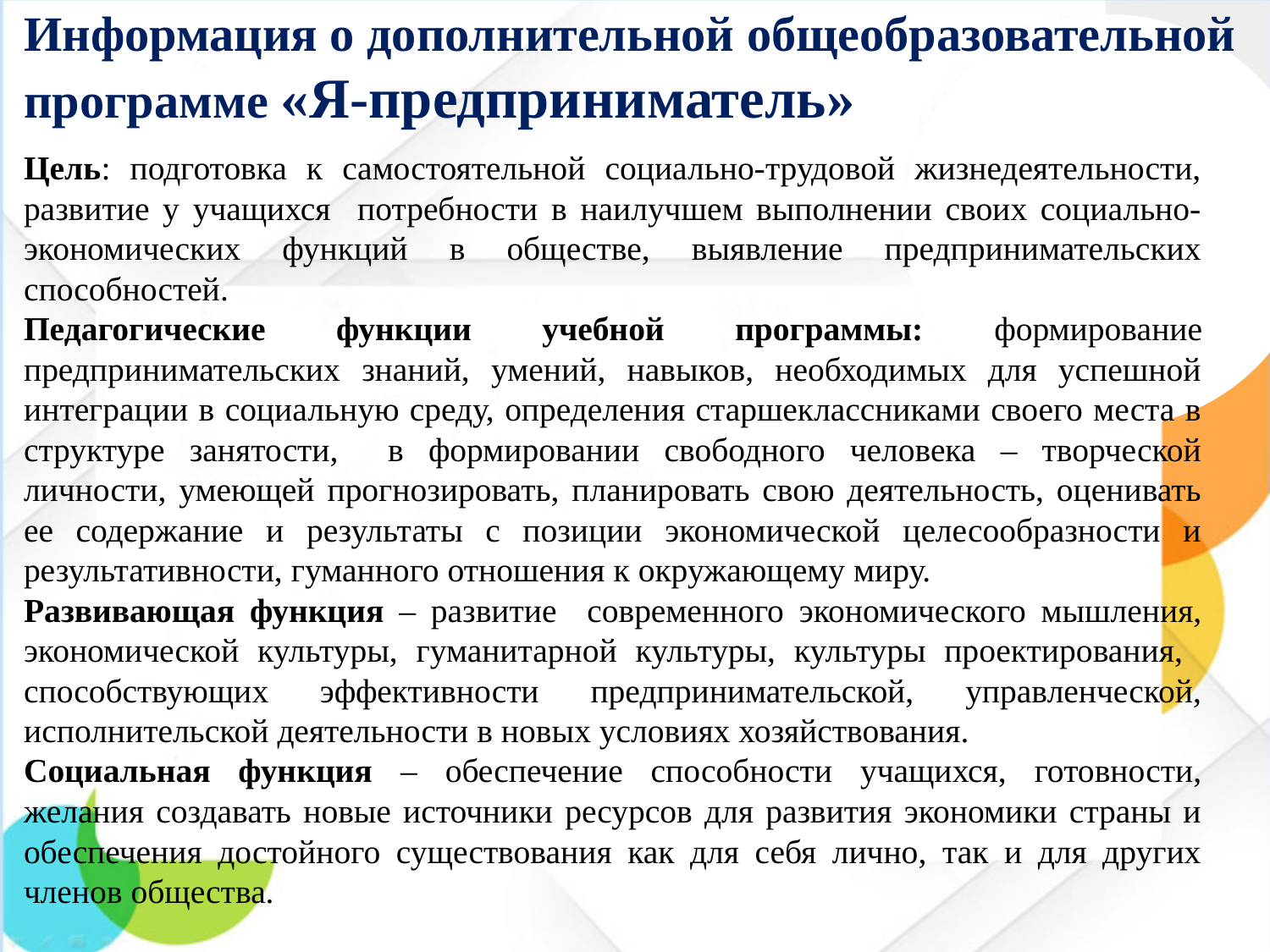

# Информация о дополнительной общеобразовательной программе «Я-предприниматель»

Цель: подготовка к самостоятельной социально-трудовой жизнедеятельности, развитие у учащихся  потребности в наилучшем выполнении своих социально-экономических функций в обществе, выявление предпринимательских способностей.
Педагогические функции учебной программы: формирование предпринимательских знаний, умений, навыков, необходимых для успешной интеграции в социальную среду, определения старшеклассниками своего места в структуре занятости,  в формировании свободного человека – творческой личности, умеющей прогнозировать, планировать свою деятельность, оценивать ее содержание и результаты с позиции экономической целесообразности и результативности, гуманного отношения к окружающему миру.
Развивающая функция – развитие  современного экономического мышления, экономической культуры, гуманитарной культуры, культуры проектирования,  способствующих эффективности предпринимательской, управленческой, исполнительской деятельности в новых условиях хозяйствования.
Социальная функция – обеспечение способности учащихся, готовности, желания создавать новые источники ресурсов для развития экономики страны и обеспечения достойного существования как для себя лично, так и для других членов общества.